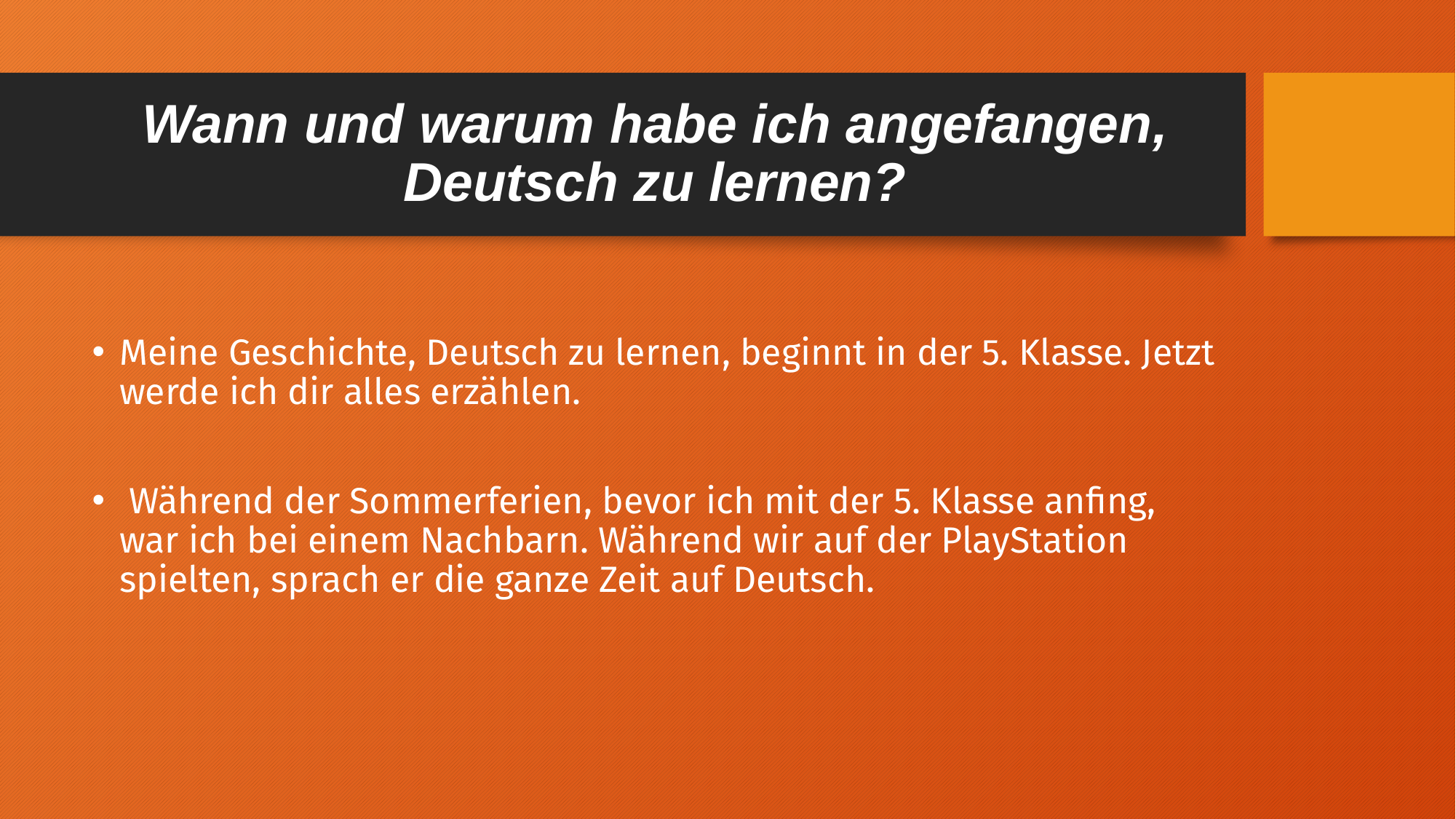

# Wann und warum habe ich angefangen, Deutsch zu lernen?
Meine Geschichte, Deutsch zu lernen, beginnt in der 5. Klasse. Jetzt werde ich dir alles erzählen.

 Während der Sommerferien, bevor ich mit der 5. Klasse anfing, war ich bei einem Nachbarn. Während wir auf der PlayStation spielten, sprach er die ganze Zeit auf Deutsch.